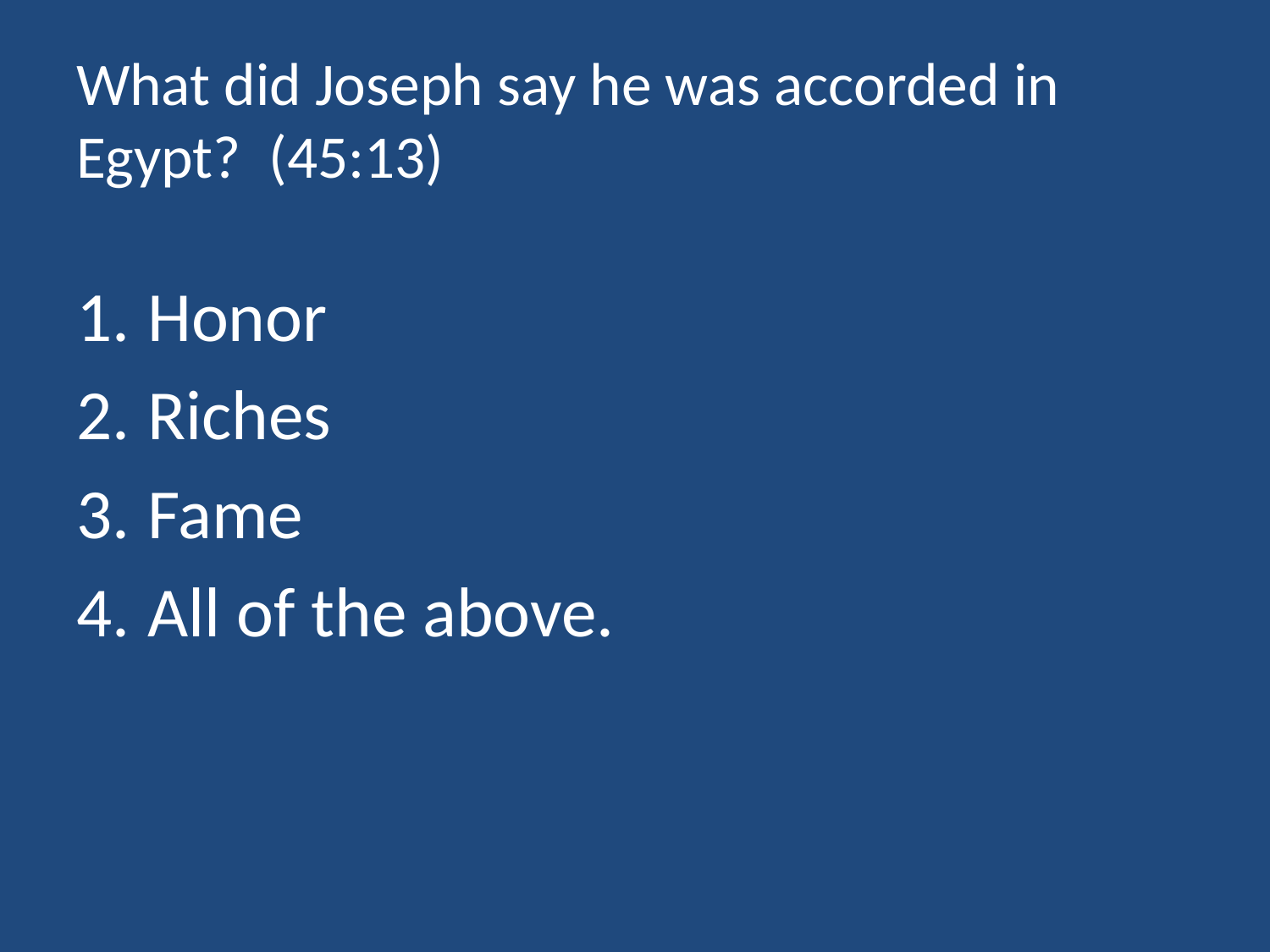

# What did Joseph say he was accorded in Egypt?  (45:13)
Honor
Riches
Fame
All of the above.